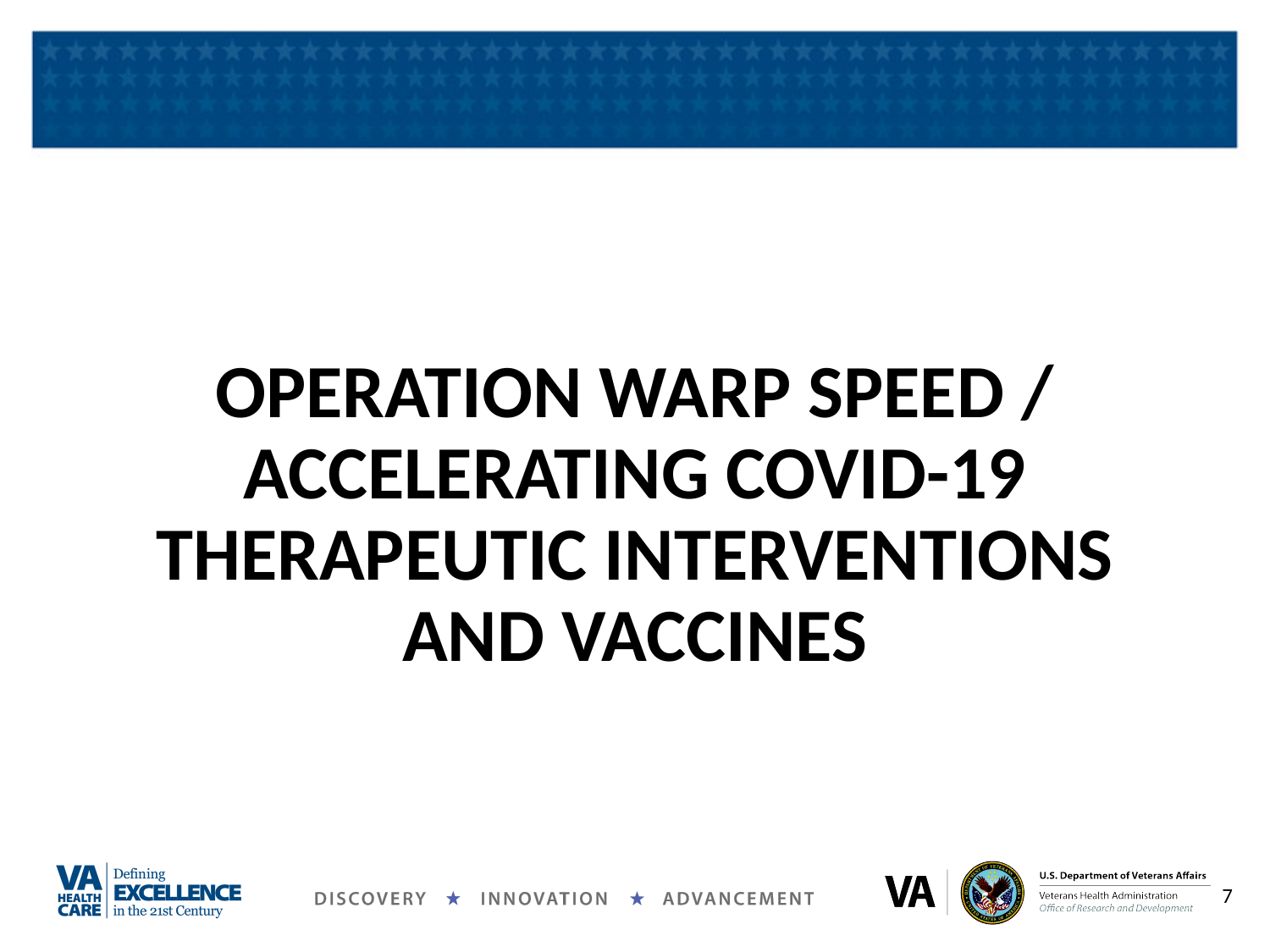

# OPERATION WARP SPEED / ACCELERATING COVID-19 THERAPEUTIC INTERVENTIONS AND VACCINES
7